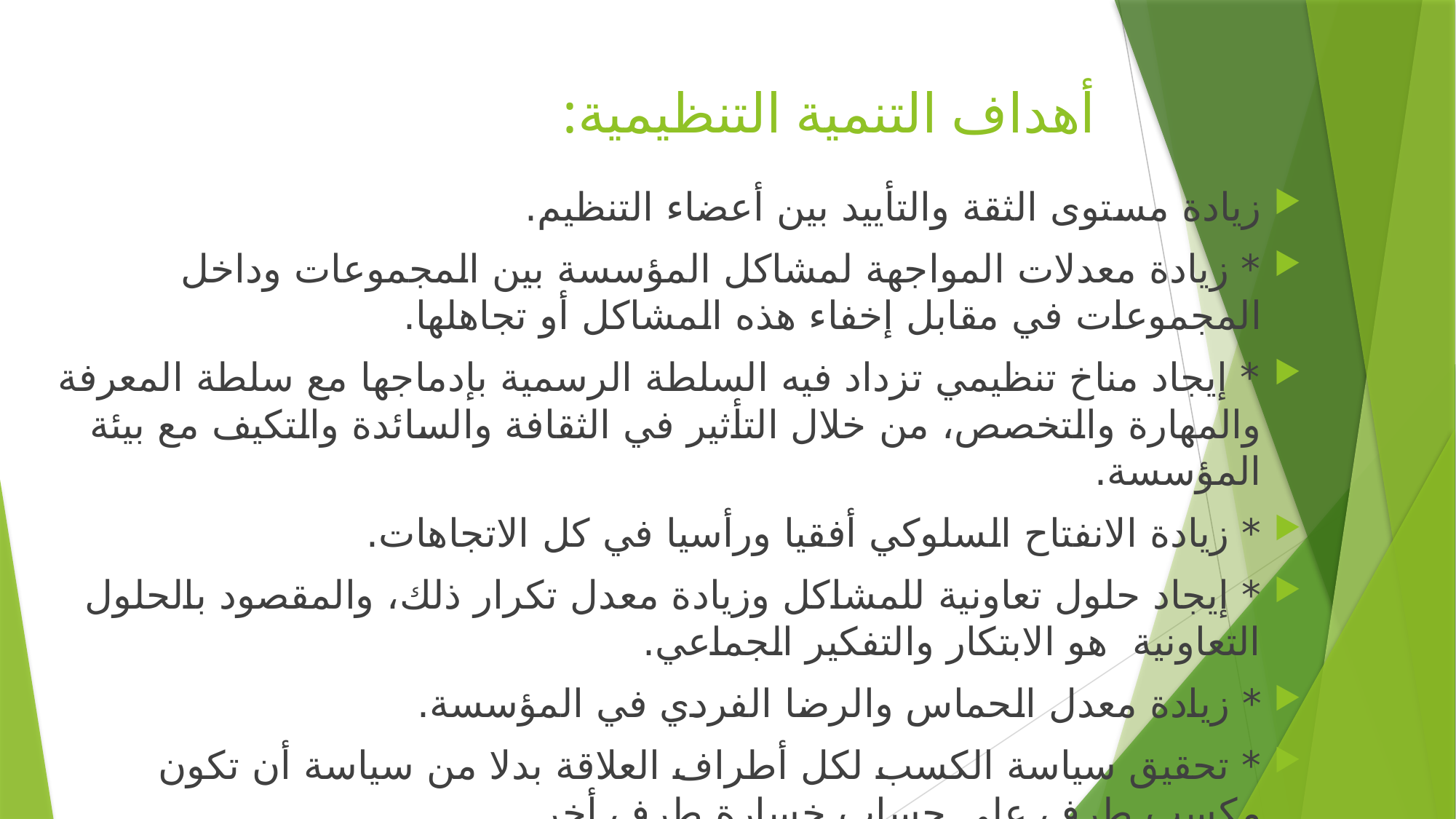

# أهداف التنمية التنظيمية:
زيادة مستوى الثقة والتأييد بين أعضاء التنظيم.
* زيادة معدلات المواجهة لمشاكل المؤسسة بين المجموعات وداخل المجموعات في مقابل إخفاء هذه المشاكل أو تجاهلها.
* إيجاد مناخ تنظيمي تزداد فيه السلطة الرسمية بإدماجها مع سلطة المعرفة والمهارة والتخصص، من خلال التأثير في الثقافة والسائدة والتكيف مع بيئة المؤسسة.
* زيادة الانفتاح السلوكي أفقيا ورأسيا في كل الاتجاهات.
* إيجاد حلول تعاونية للمشاكل وزيادة معدل تكرار ذلك، والمقصود بالحلول التعاونية  هو الابتكار والتفكير الجماعي.
* زيادة معدل الحماس والرضا الفردي في المؤسسة.
* تحقيق سياسة الكسب لكل أطراف العلاقة بدلا من سياسة أن تكون مكسب طرف على حساب خسارة طرف أخر.